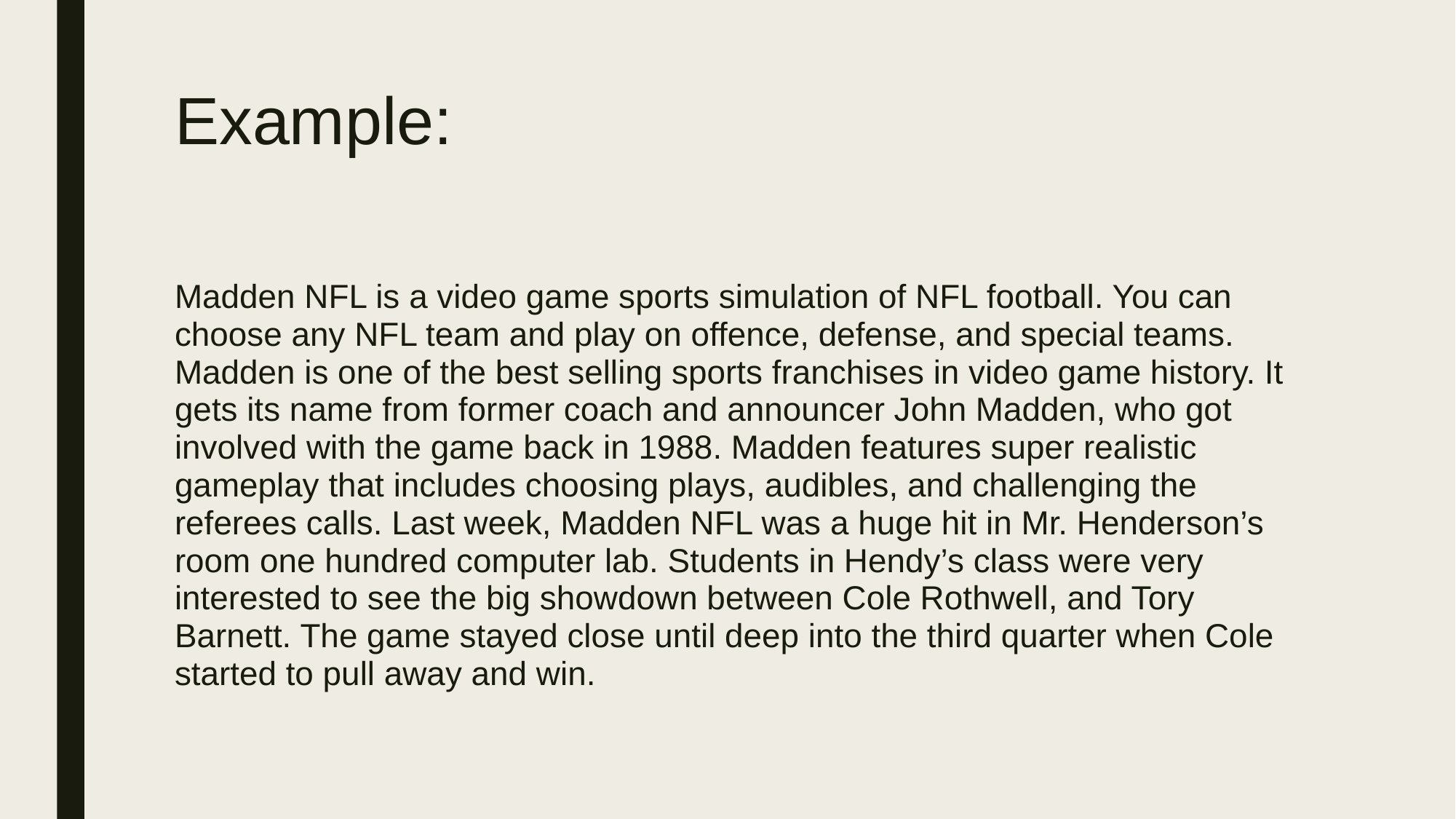

# Example:
Madden NFL is a video game sports simulation of NFL football. You can choose any NFL team and play on offence, defense, and special teams. Madden is one of the best selling sports franchises in video game history. It gets its name from former coach and announcer John Madden, who got involved with the game back in 1988. Madden features super realistic gameplay that includes choosing plays, audibles, and challenging the referees calls. Last week, Madden NFL was a huge hit in Mr. Henderson’s room one hundred computer lab. Students in Hendy’s class were very interested to see the big showdown between Cole Rothwell, and Tory Barnett. The game stayed close until deep into the third quarter when Cole started to pull away and win.